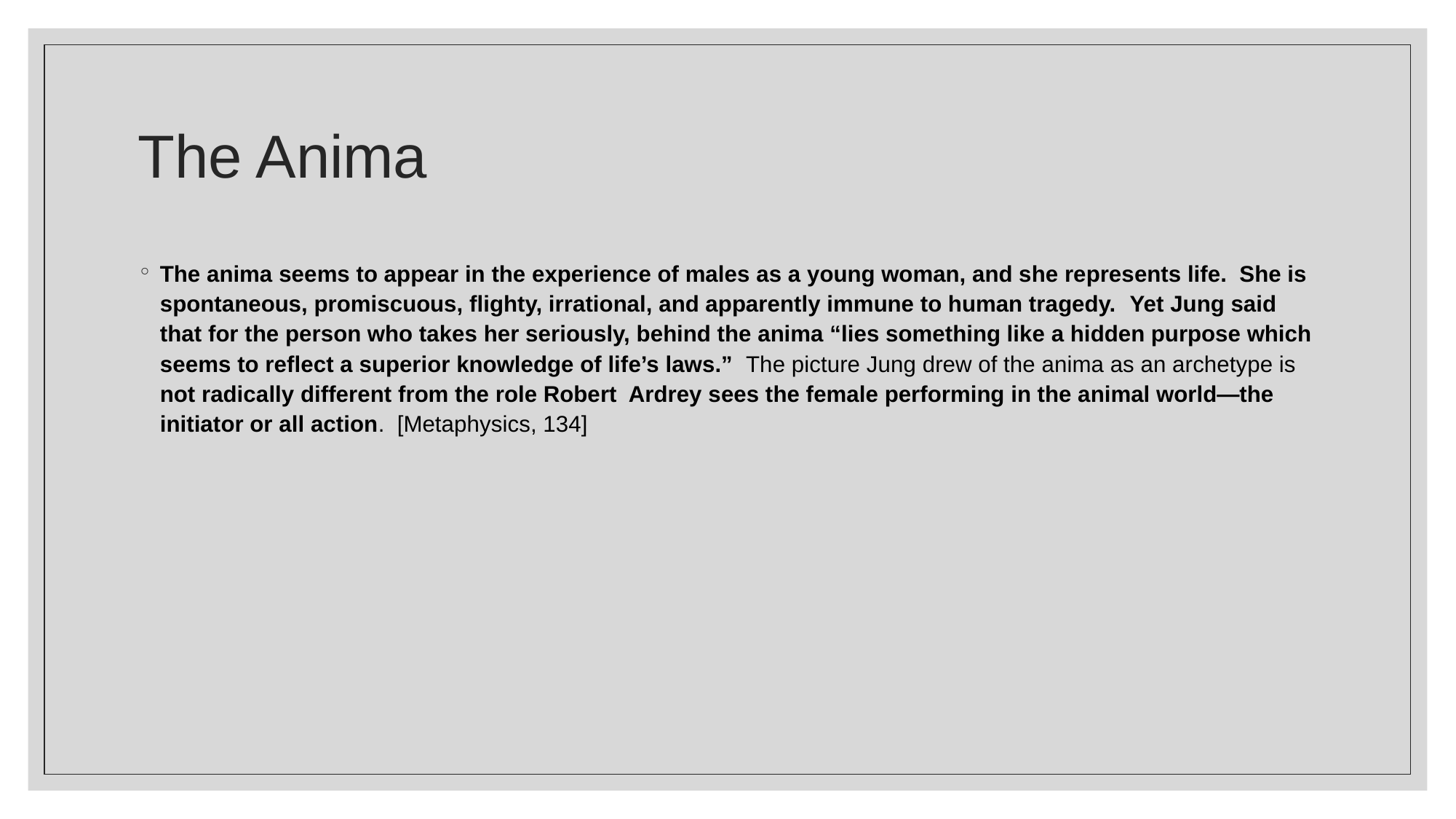

# The Anima
The anima seems to appear in the experience of males as a young woman, and she represents life.  She is spontaneous, promiscuous, flighty, irrational, and apparently immune to human tragedy.  Yet Jung said that for the person who takes her seriously, behind the anima “lies something like a hidden purpose which seems to reflect a superior knowledge of life’s laws.”  The picture Jung drew of the anima as an archetype is not radically different from the role Robert  Ardrey sees the female performing in the animal world—the initiator or all action.  [Metaphysics, 134]